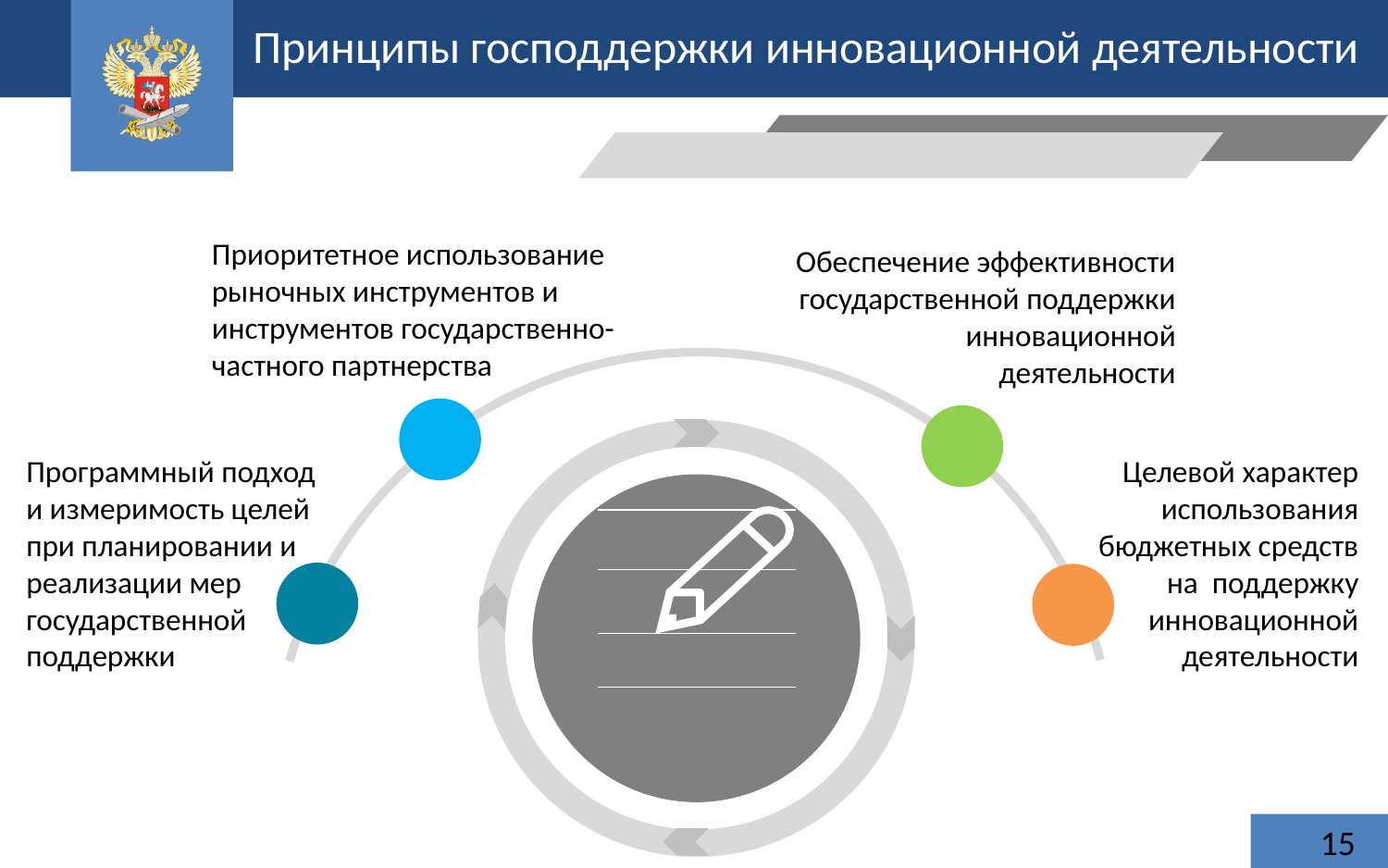

Принципы господдержки инновационной деятельности

Приоритетное использование рыночных инструментов и инструментов государственно-частного партнерства
Обеспечение эффективности государственной поддержки инновационной деятельности

Программный подход и измеримость целей при планировании и реализации мер государственной поддержки
Целевой характер использования бюджетных средств на  поддержку инновационной деятельности

15